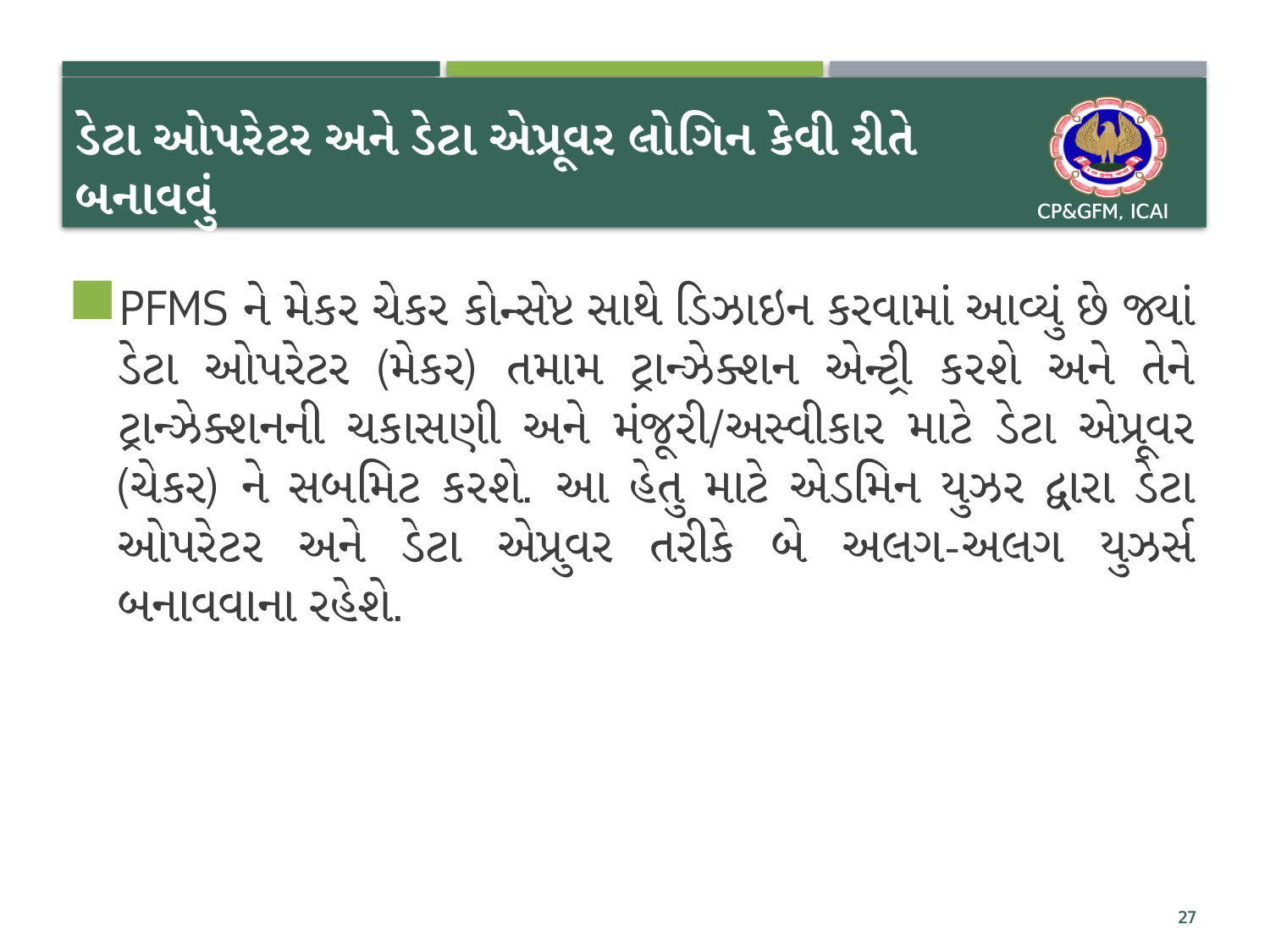

# ડેટા ઓપરેટર અને ડેટા એપ્રૂવર લોગિન કેવી રીતે બનાવવું
PFMS ને મેકર ચેકર કોન્સેપ્ટ સાથે ડિઝાઇન કરવામાં આવ્યું છે જ્યાં ડેટા ઓપરેટર (મેકર) તમામ ટ્રાન્ઝેક્શન એન્ટ્રી કરશે અને તેને ટ્રાન્ઝેક્શનની ચકાસણી અને મંજૂરી/અસ્વીકાર માટે ડેટા એપ્રૂવર (ચેકર) ને સબમિટ કરશે. આ હેતુ માટે એડમિન યુઝર દ્વારા ડેટા ઓપરેટર અને ડેટા એપ્રુવર તરીકે બે અલગ-અલગ યુઝર્સ બનાવવાના રહેશે.
27